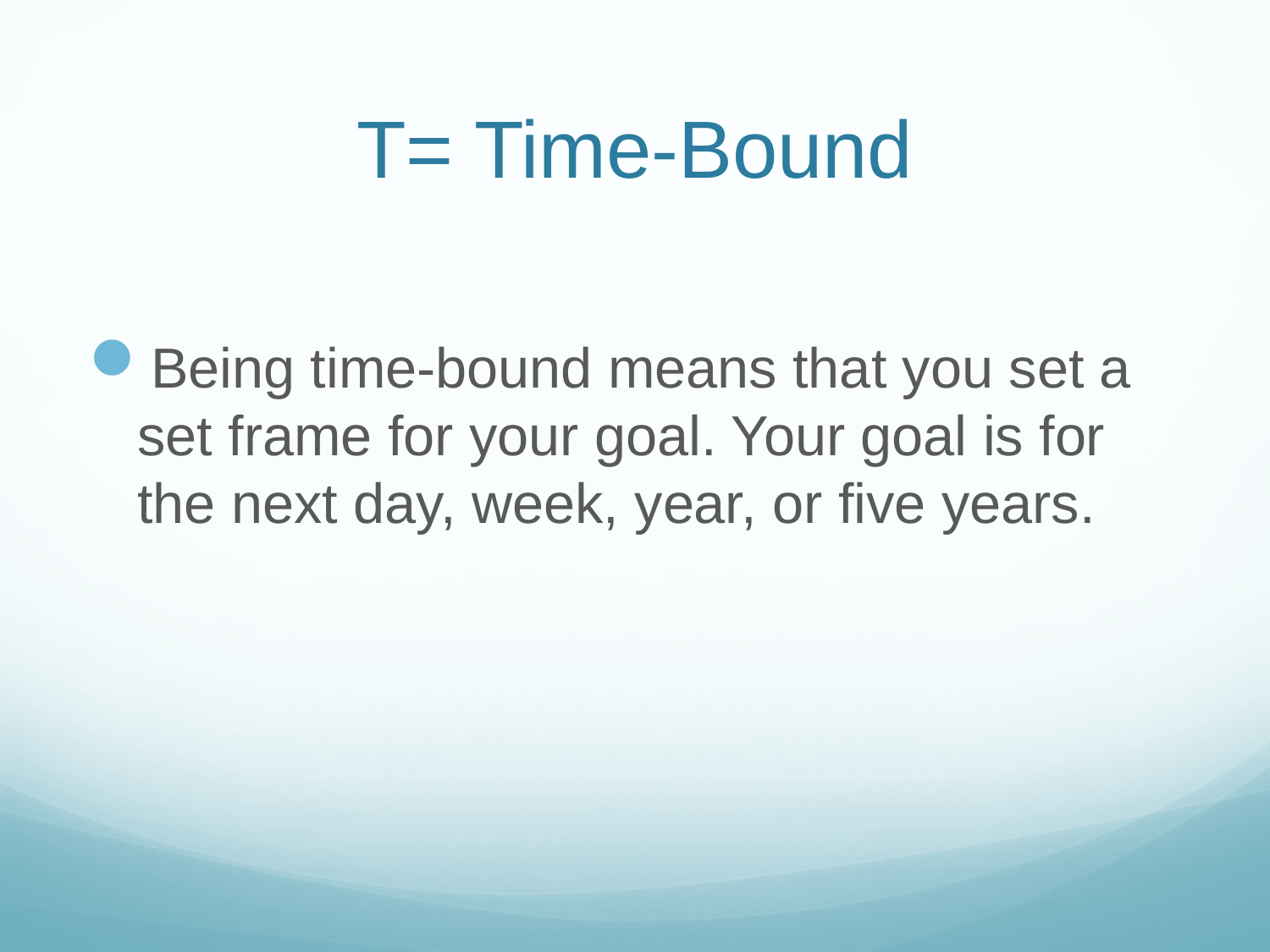

# T= Time-Bound

Being time-bound means that you set a set frame for your goal. Your goal is for the next day, week, year, or five years.